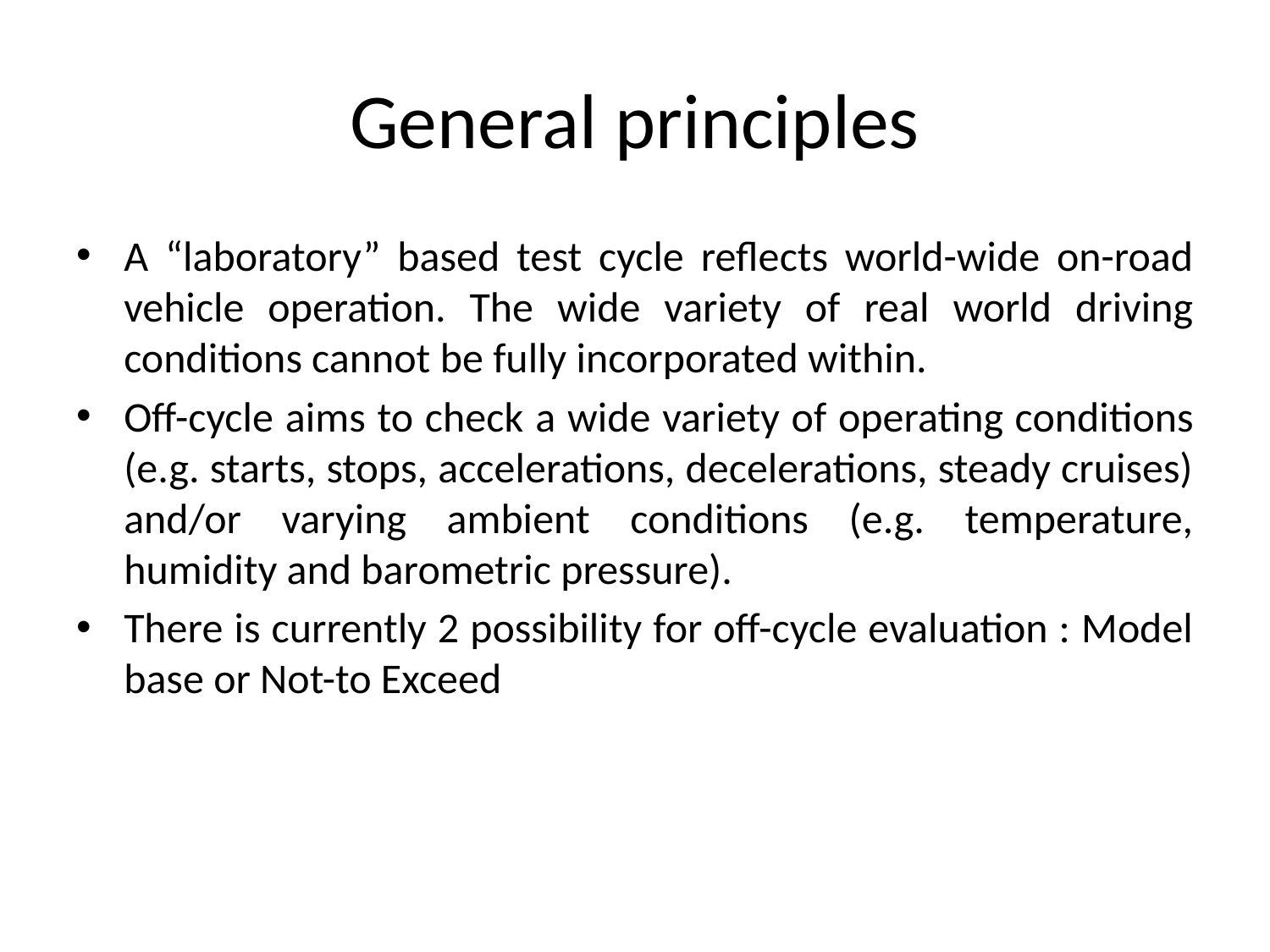

# General principles
A “laboratory” based test cycle reflects world-wide on-road vehicle operation. The wide variety of real world driving conditions cannot be fully incorporated within.
Off-cycle aims to check a wide variety of operating conditions (e.g. starts, stops, accelerations, decelerations, steady cruises) and/or varying ambient conditions (e.g. temperature, humidity and barometric pressure).
There is currently 2 possibility for off-cycle evaluation : Model base or Not-to Exceed